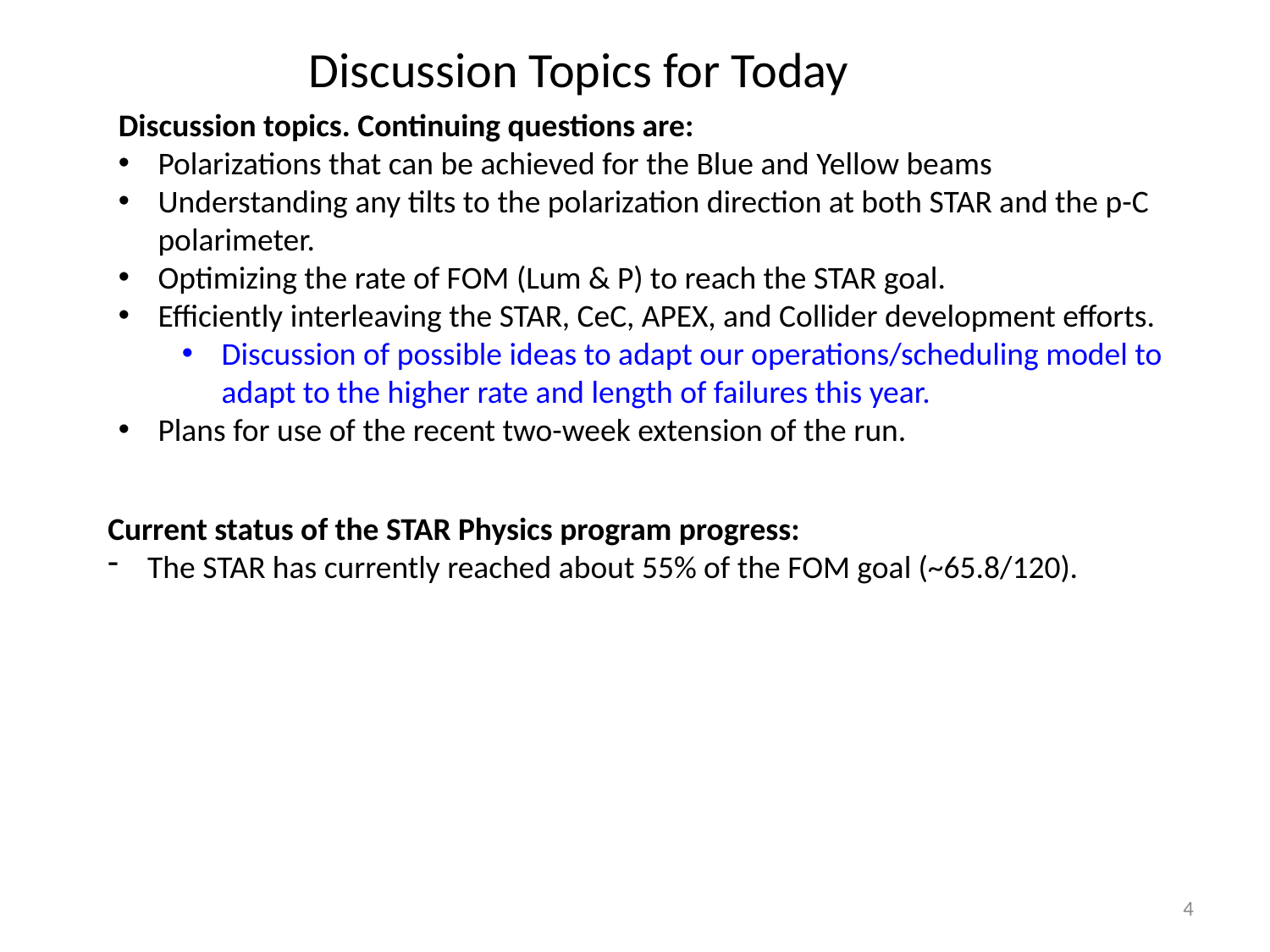

Discussion Topics for Today
Discussion topics. Continuing questions are:
Polarizations that can be achieved for the Blue and Yellow beams
Understanding any tilts to the polarization direction at both STAR and the p-C polarimeter.
Optimizing the rate of FOM (Lum & P) to reach the STAR goal.
Efficiently interleaving the STAR, CeC, APEX, and Collider development efforts.
Discussion of possible ideas to adapt our operations/scheduling model to adapt to the higher rate and length of failures this year.
Plans for use of the recent two-week extension of the run.
Current status of the STAR Physics program progress:
The STAR has currently reached about 55% of the FOM goal (~65.8/120).
4